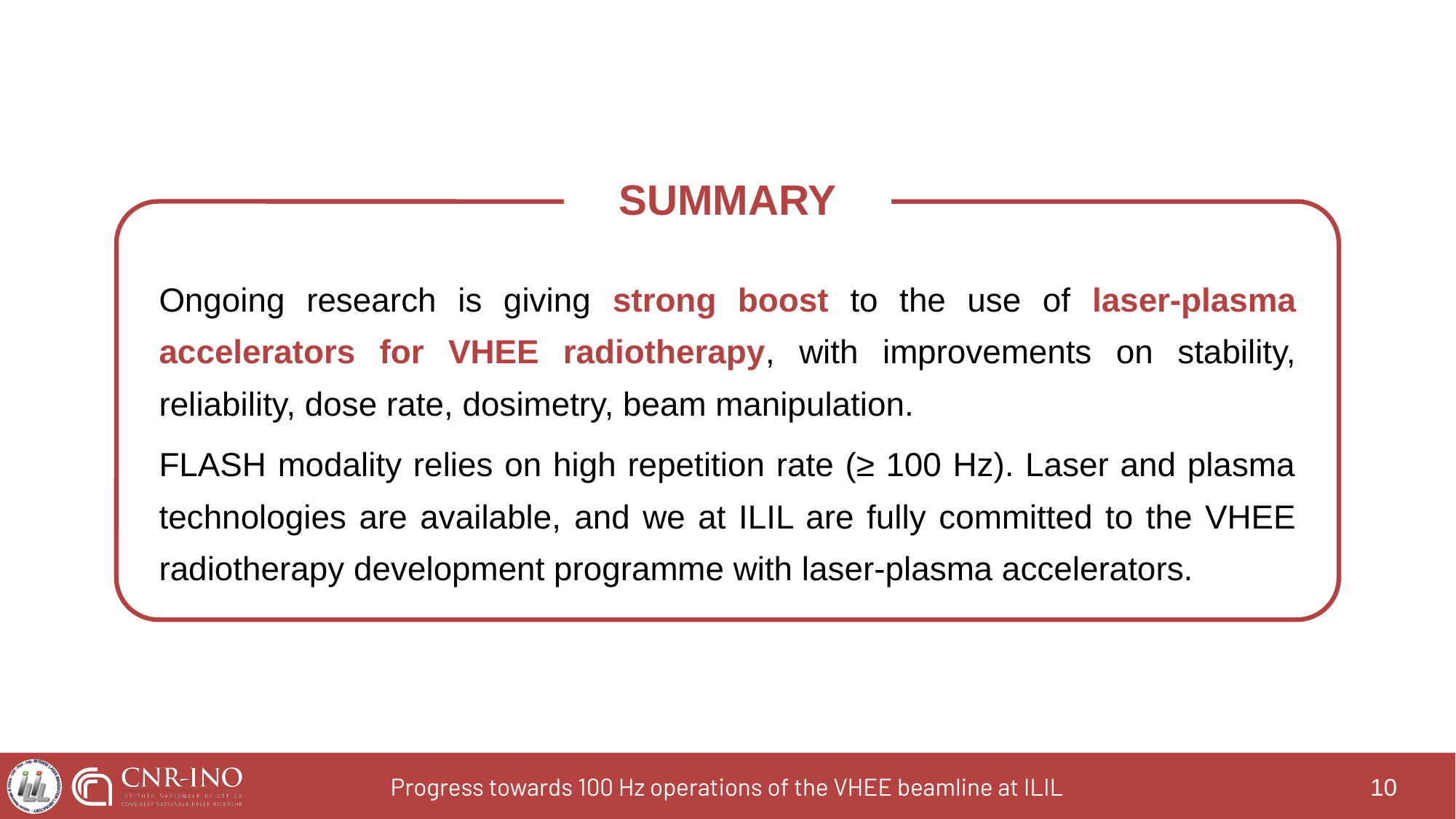

SUMMARY

Ongoing research is giving strong boost to the use of laser-plasma accelerators for VHEE radiotherapy, with improvements on stability, reliability, dose rate, dosimetry, beam manipulation.
FLASH modality relies on high repetition rate (≥ 100 Hz). Laser and plasma technologies are available, and we at ILIL are fully committed to the VHEE radiotherapy development programme with laser-plasma accelerators.
Progress towards 100 Hz operations of the VHEE beamline at ILIL
10